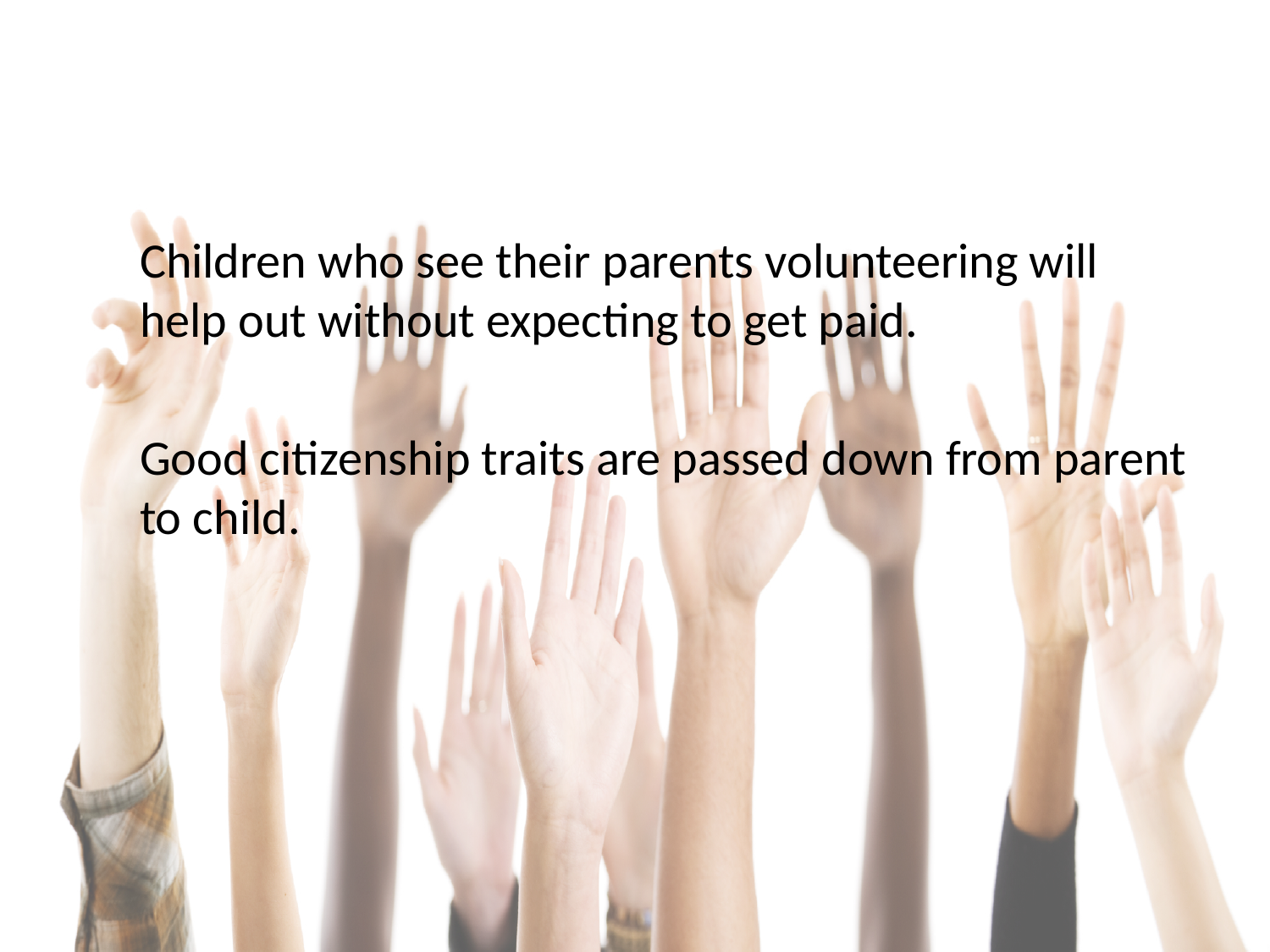

#
Children who see their parents volunteering will help out without expecting to get paid.

Good citizenship traits are passed down from parent to child.